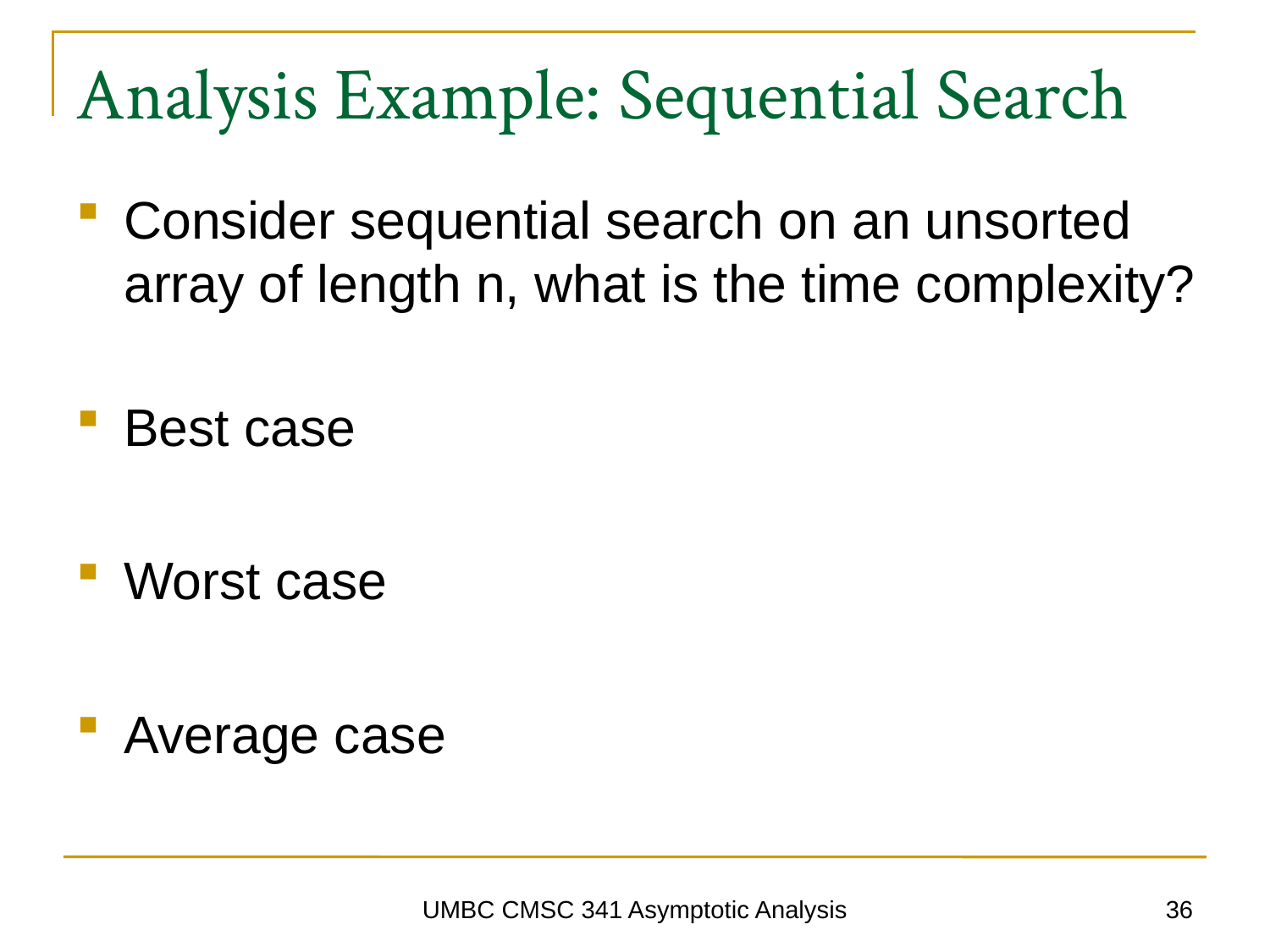

# Analysis Example: Sequential Search
Consider sequential search on an unsorted array of length n, what is the time complexity?

Best case

Worst case

Average case

36
UMBC CMSC 341 Asymptotic Analysis